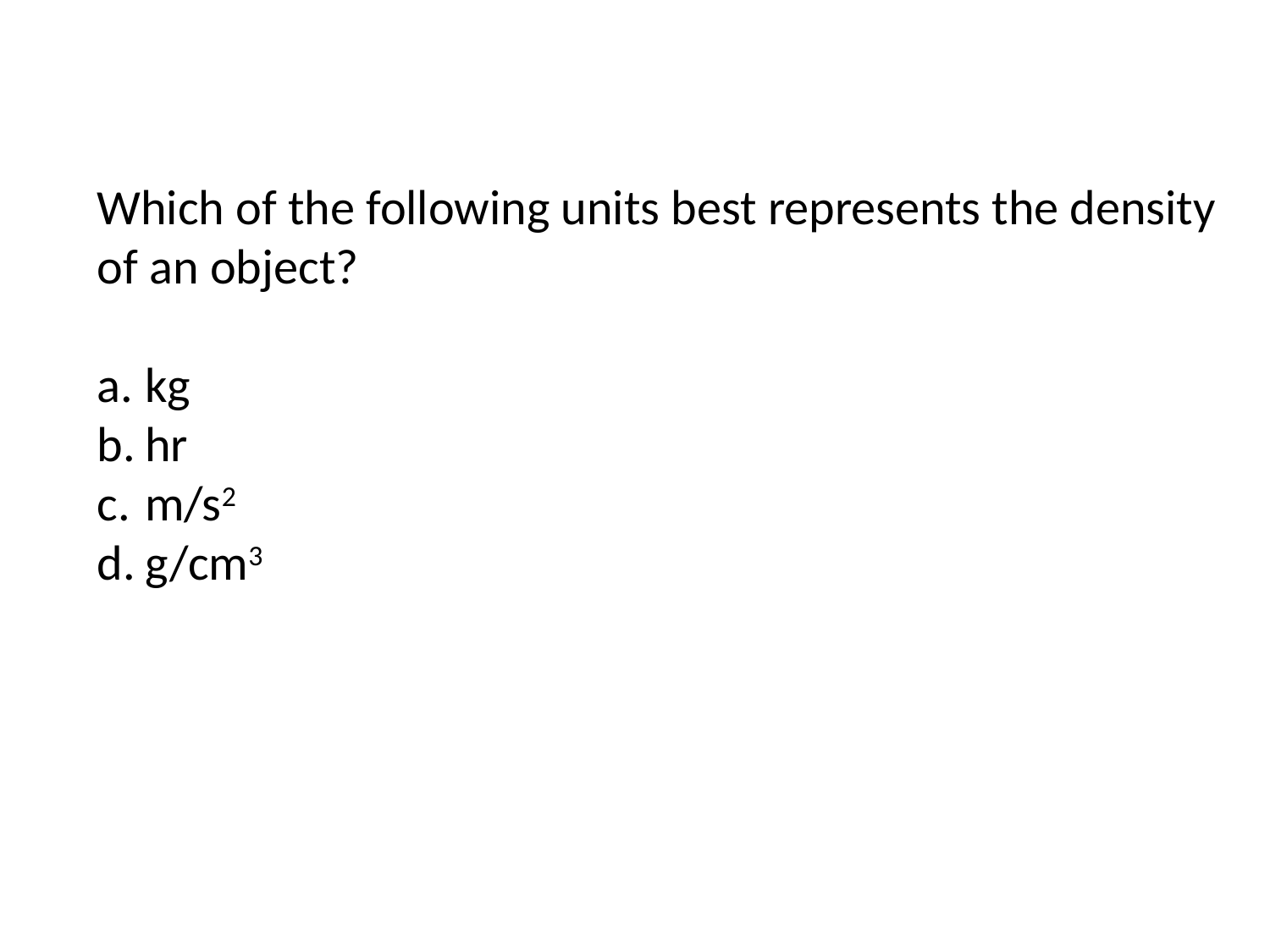

Which of the following units best represents the density of an object?

kg
hr
m/s2
g/cm3